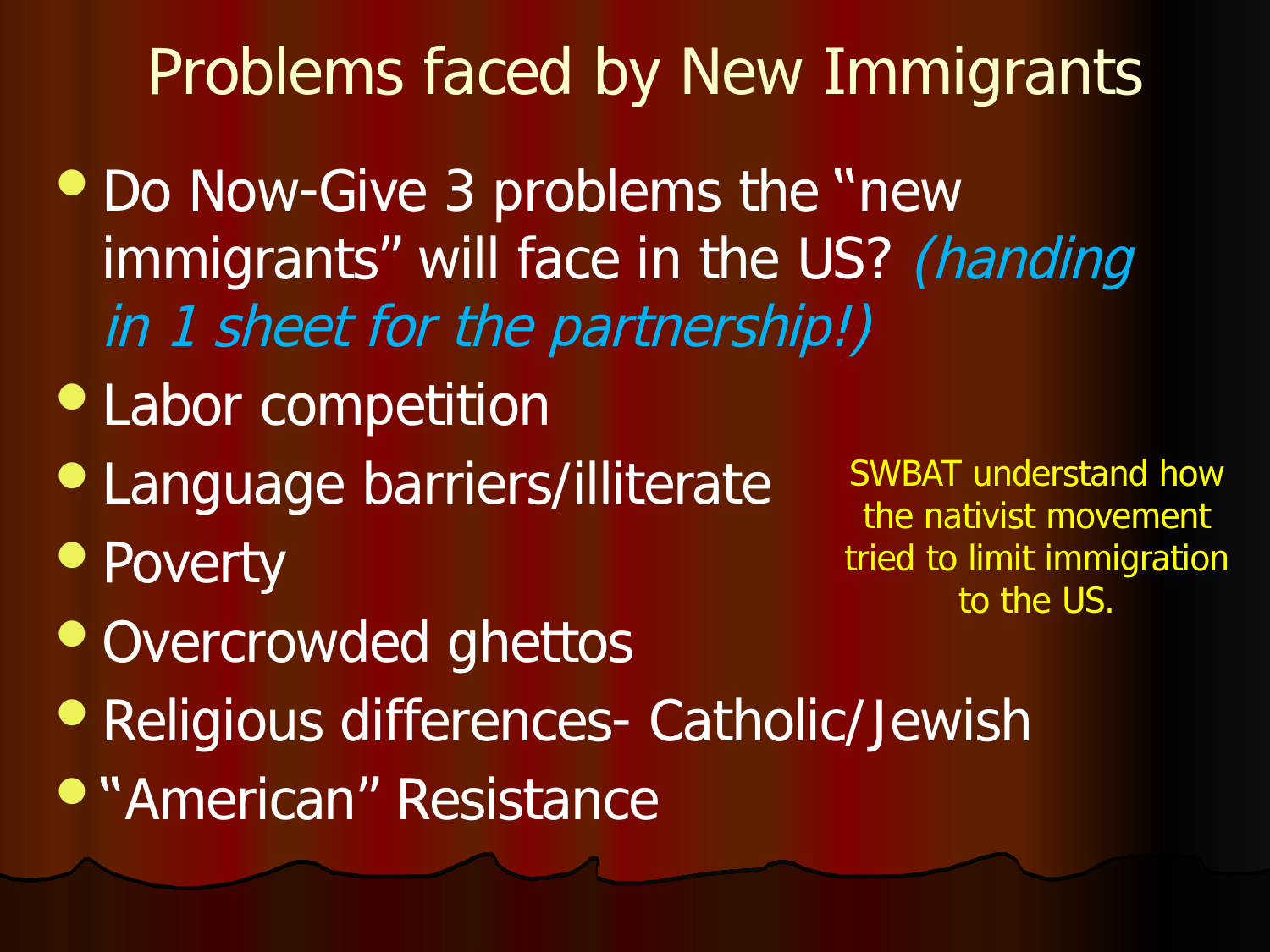

# Problems faced by New Immigrants
Do Now-Give 3 problems the “new immigrants” will face in the US? (handing in 1 sheet for the partnership!)
Labor competition
Language barriers/illiterate
Poverty
Overcrowded ghettos
Religious differences- Catholic/Jewish
“American” Resistance
SWBAT understand how the nativist movement tried to limit immigration to the US.